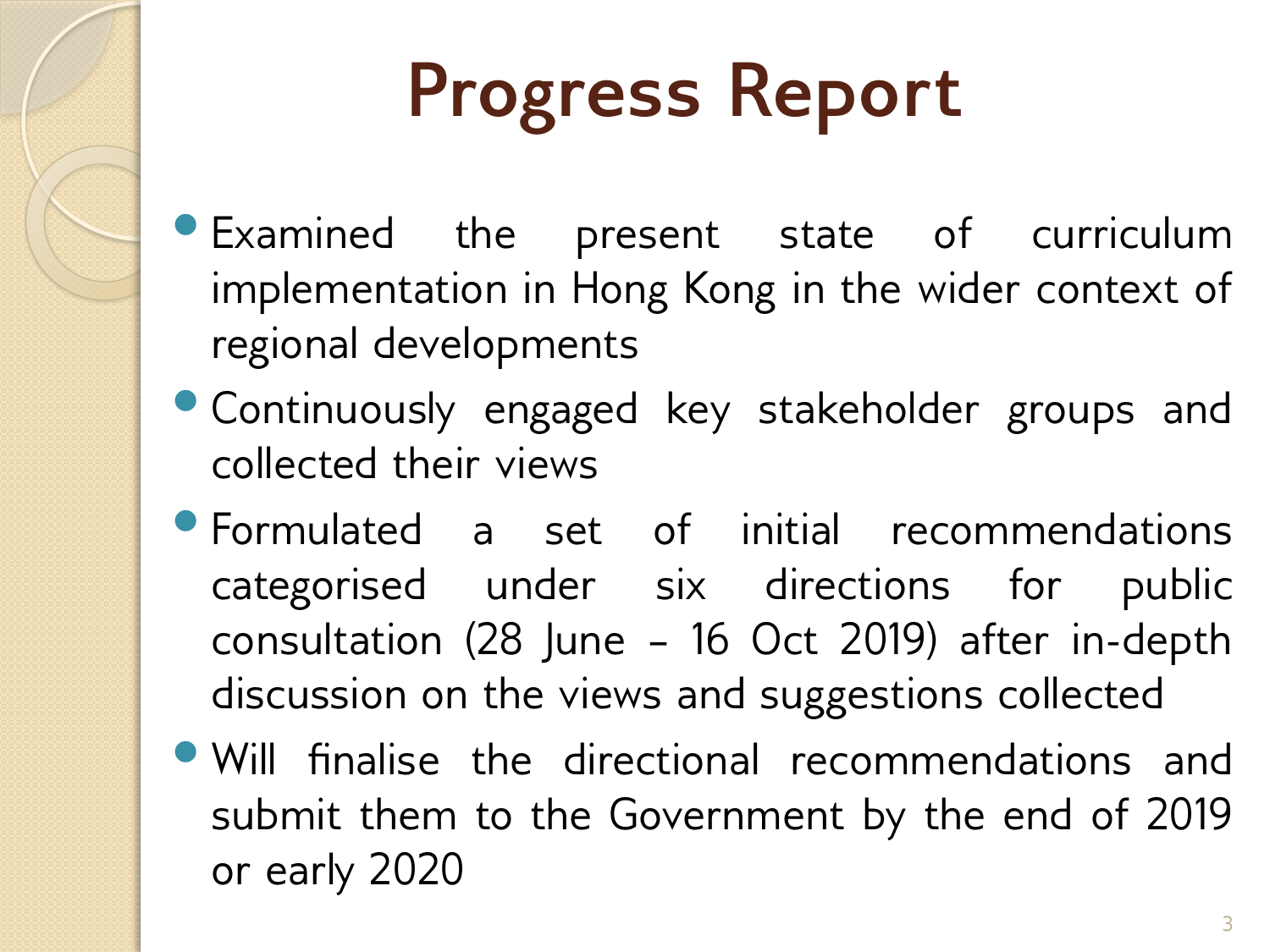

# Progress Report
Examined the present state of curriculum implementation in Hong Kong in the wider context of regional developments
Continuously engaged key stakeholder groups and collected their views
Formulated a set of initial recommendations categorised under six directions for public consultation (28 June – 16 Oct 2019) after in-depth discussion on the views and suggestions collected
Will finalise the directional recommendations and submit them to the Government by the end of 2019 or early 2020
3